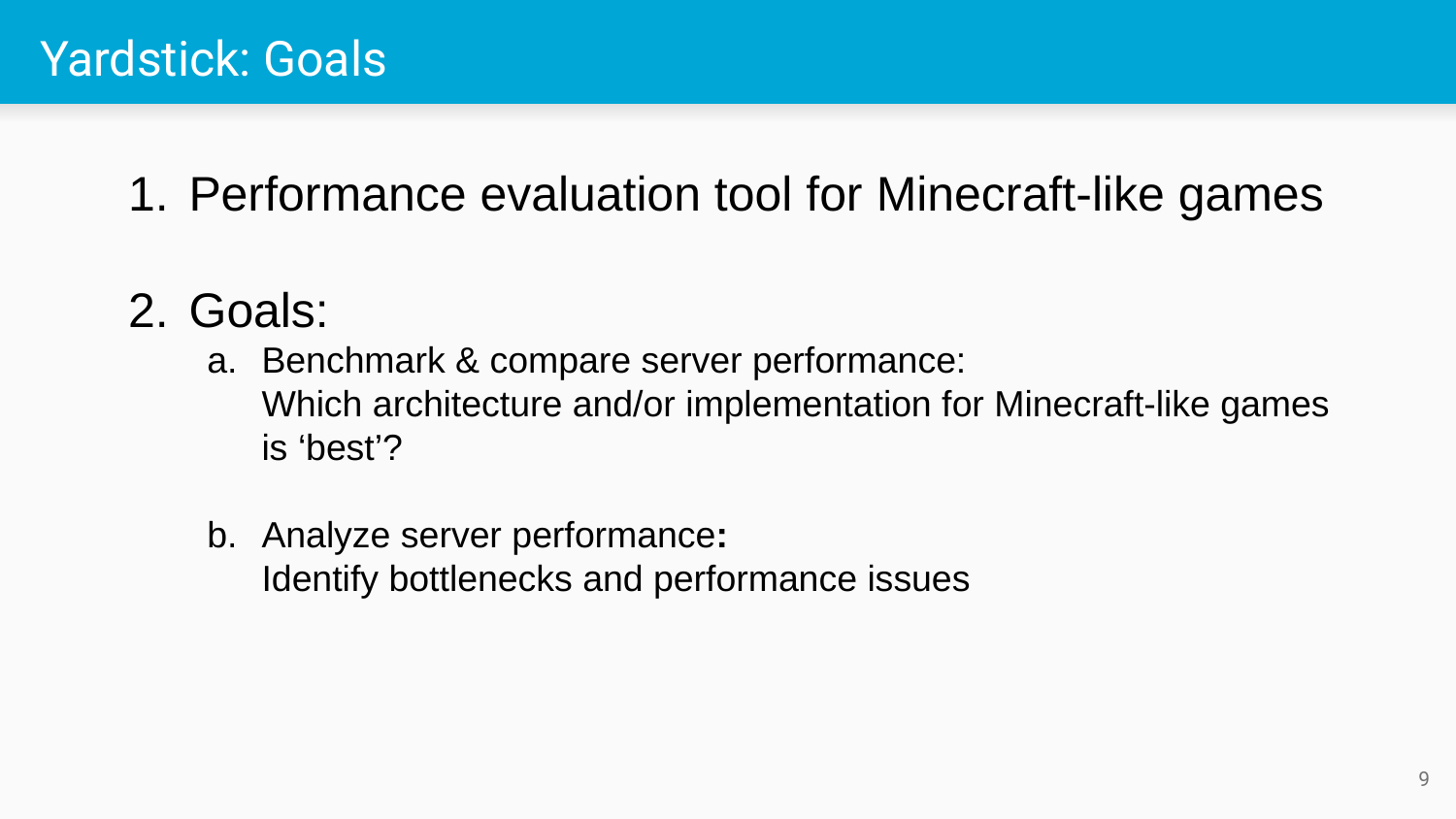

# Yardstick: Goals
Performance evaluation tool for Minecraft-like games

Goals:
Benchmark & compare server performance:
Which architecture and/or implementation for Minecraft-like games is ‘best’?
Analyze server performance:
Identify bottlenecks and performance issues
9